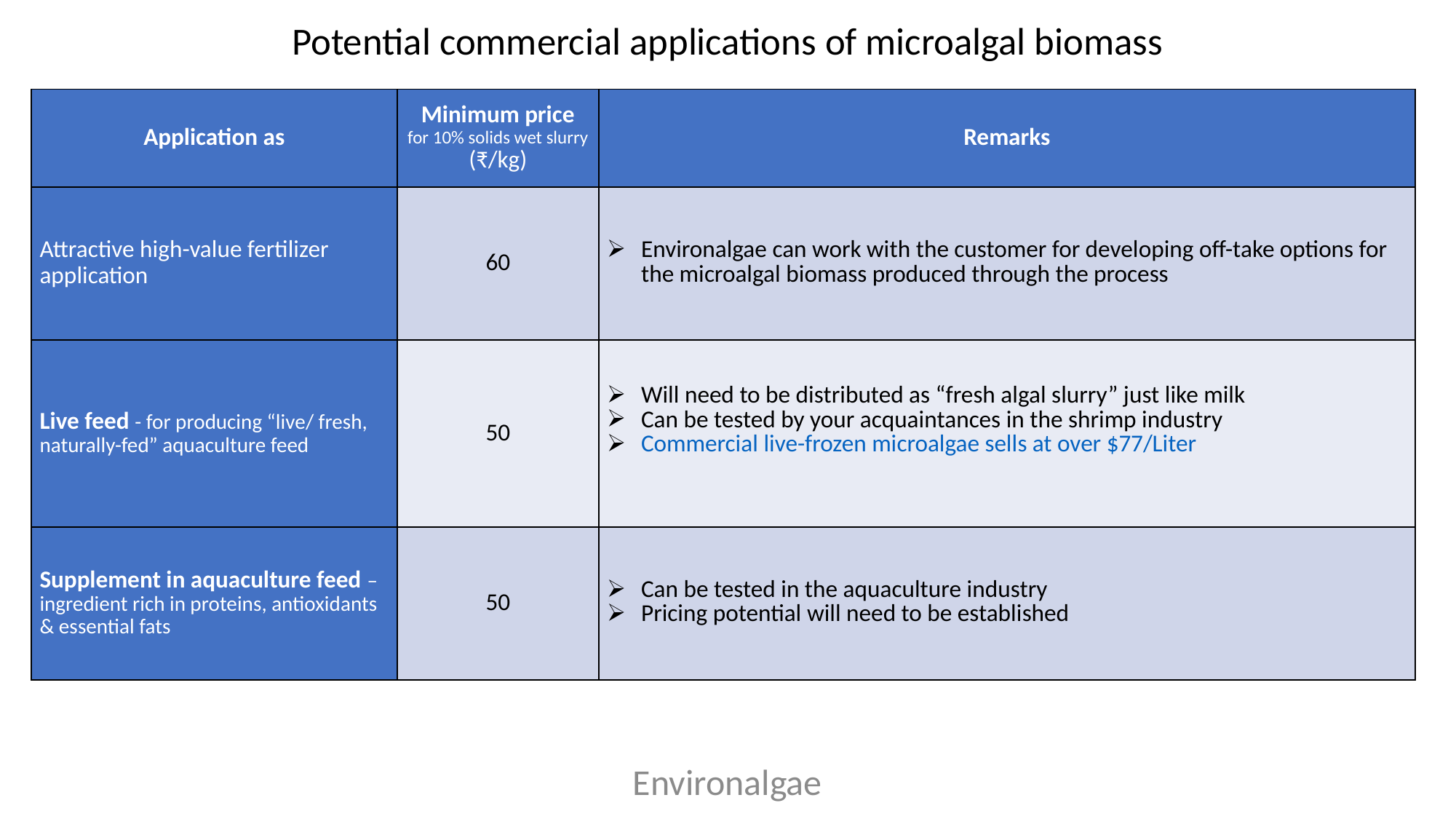

# Potential commercial applications of microalgal biomass
| Application as | Minimum price for 10% solids wet slurry (₹/kg) | Remarks |
| --- | --- | --- |
| Attractive high-value fertilizer application | 60 | Environalgae can work with the customer for developing off-take options for the microalgal biomass produced through the process |
| Live feed - for producing “live/ fresh, naturally-fed” aquaculture feed | 50 | Will need to be distributed as “fresh algal slurry” just like milk Can be tested by your acquaintances in the shrimp industry Commercial live-frozen microalgae sells at over $77/Liter |
| Supplement in aquaculture feed – ingredient rich in proteins, antioxidants & essential fats | 50 | Can be tested in the aquaculture industry Pricing potential will need to be established |
Environalgae